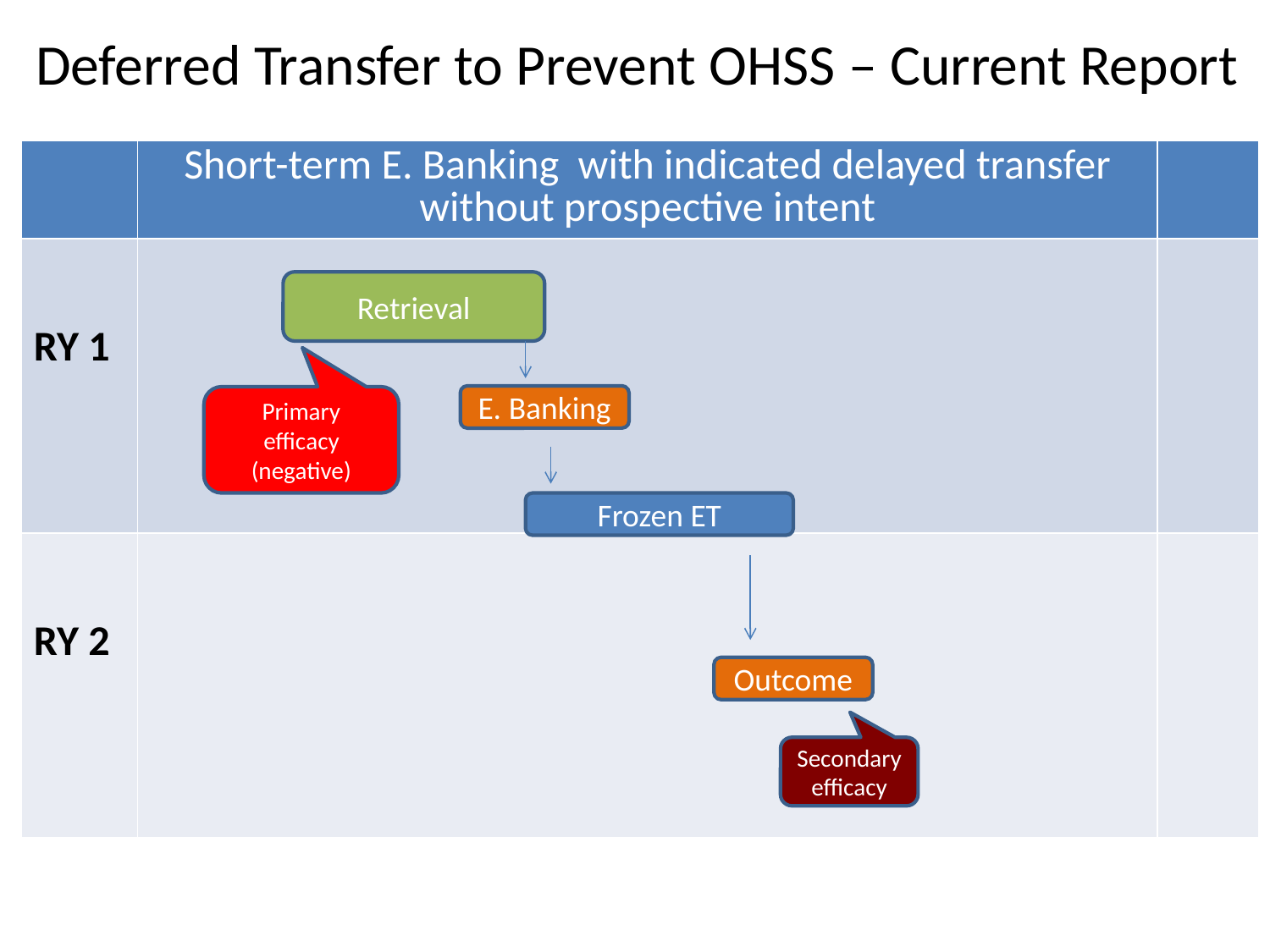

Deferred Transfer to Prevent OHSS – Current Report
|  | Short-term E. Banking with indicated delayed transfer without prospective intent |  |
| --- | --- | --- |
| RY 1 |  |  |
| RY 2 |  |  |
Retrieval
E. Banking
Frozen ET
Outcome
Primary efficacy (negative)
Secondary efficacy